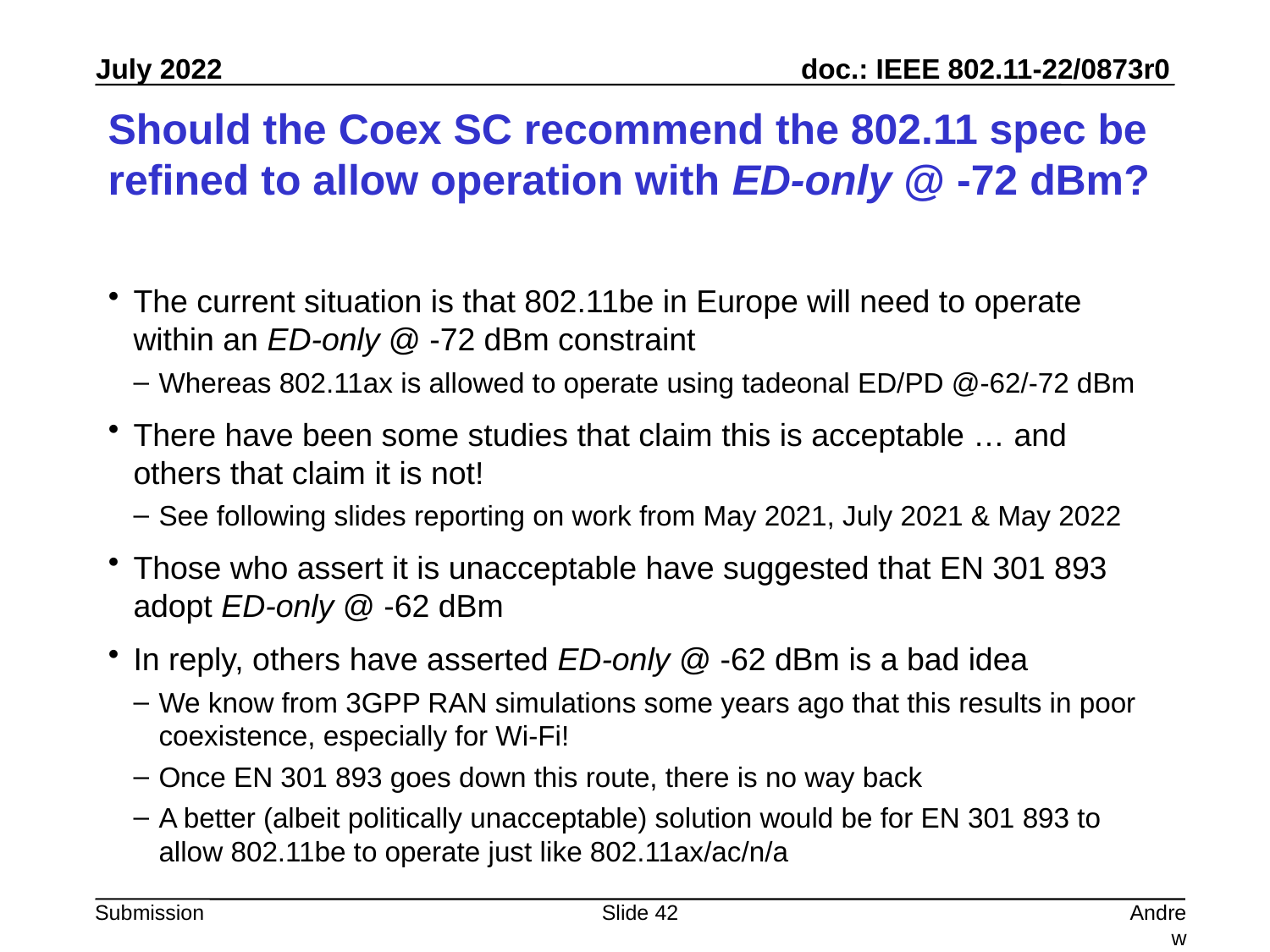

# Should the Coex SC recommend the 802.11 spec be refined to allow operation with ED-only @ -72 dBm?
The current situation is that 802.11be in Europe will need to operate within an ED-only @ -72 dBm constraint
Whereas 802.11ax is allowed to operate using tadeonal ED/PD @-62/-72 dBm
There have been some studies that claim this is acceptable … and others that claim it is not!
See following slides reporting on work from May 2021, July 2021 & May 2022
Those who assert it is unacceptable have suggested that EN 301 893 adopt ED-only @ -62 dBm
In reply, others have asserted ED-only @ -62 dBm is a bad idea
We know from 3GPP RAN simulations some years ago that this results in poor coexistence, especially for Wi-Fi!
Once EN 301 893 goes down this route, there is no way back
A better (albeit politically unacceptable) solution would be for EN 301 893 to allow 802.11be to operate just like 802.11ax/ac/n/a

Slide 42
Andrew Myles, Cisco